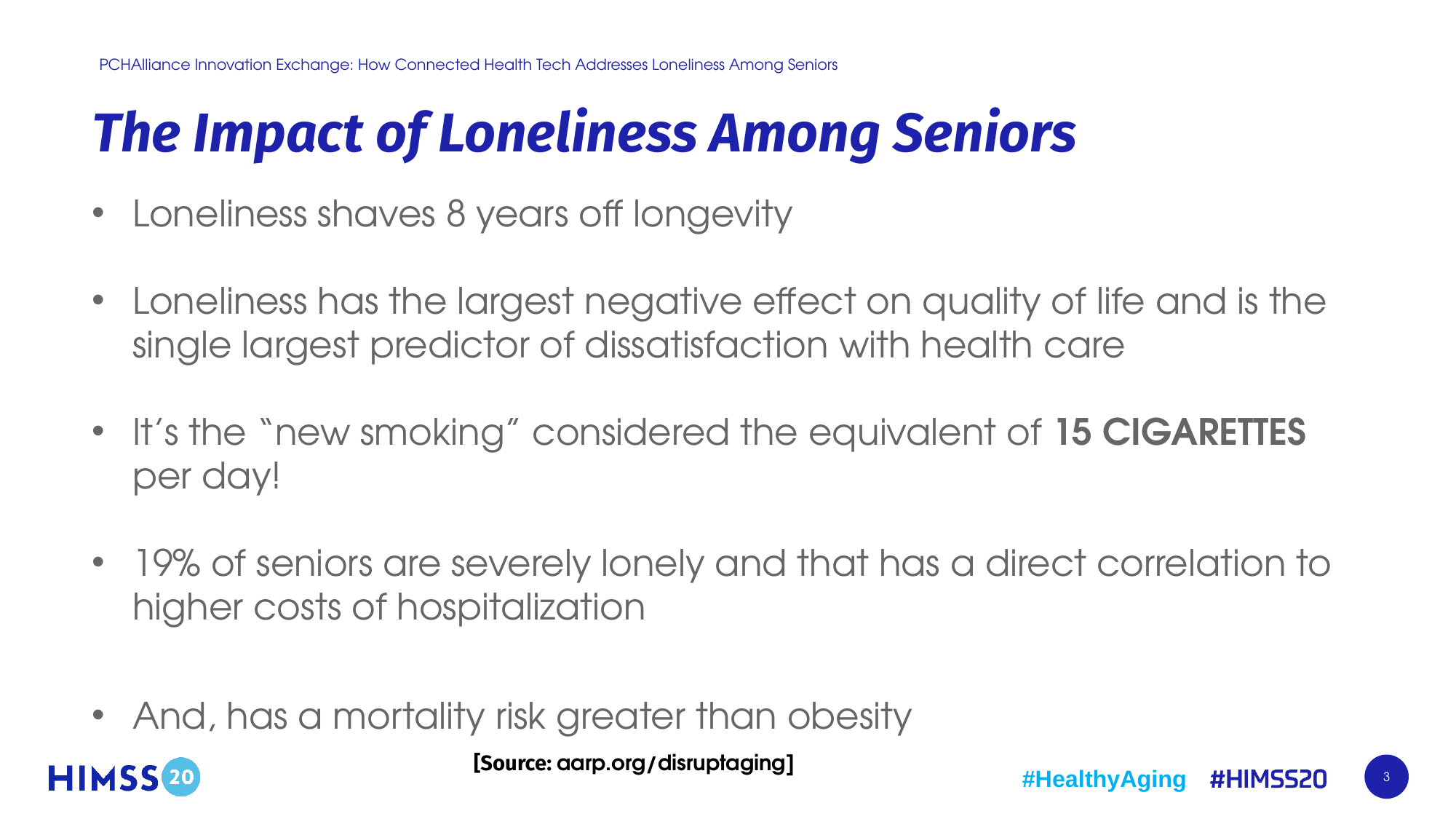

# The Impact of Loneliness Among Seniors
Loneliness shaves 8 years off longevity
Loneliness has the largest negative effect on quality of life and is the single largest predictor of dissatisfaction with health care

It’s the “new smoking” considered the equivalent of 15 CIGARETTES per day!

19% of seniors are severely lonely and that has a direct correlation to higher costs of hospitalization

And, has a mortality risk greater than obesity
[Source: aarp.org/disruptaging]

3